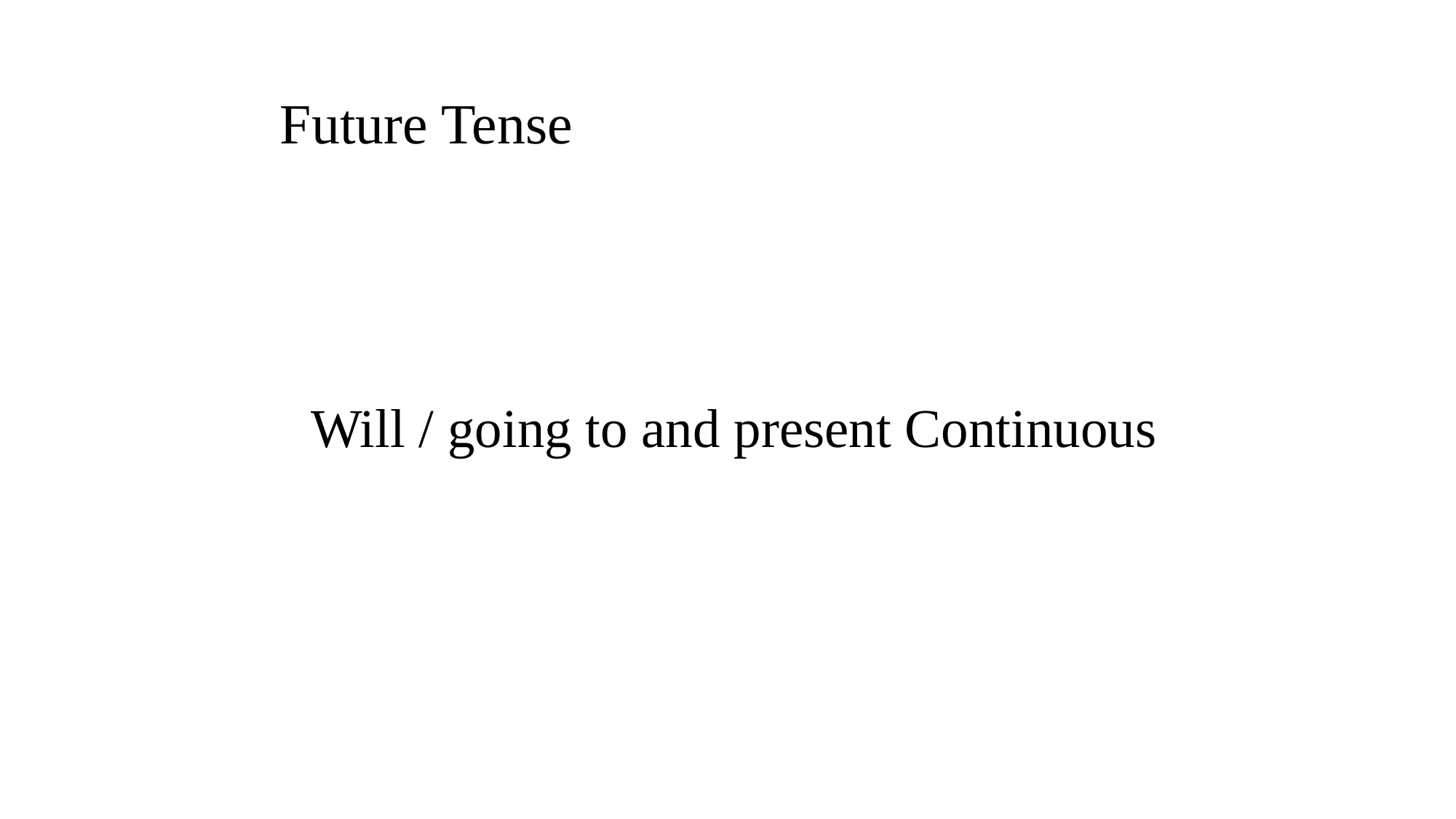

# Future Tense
Will / going to and present Continuous